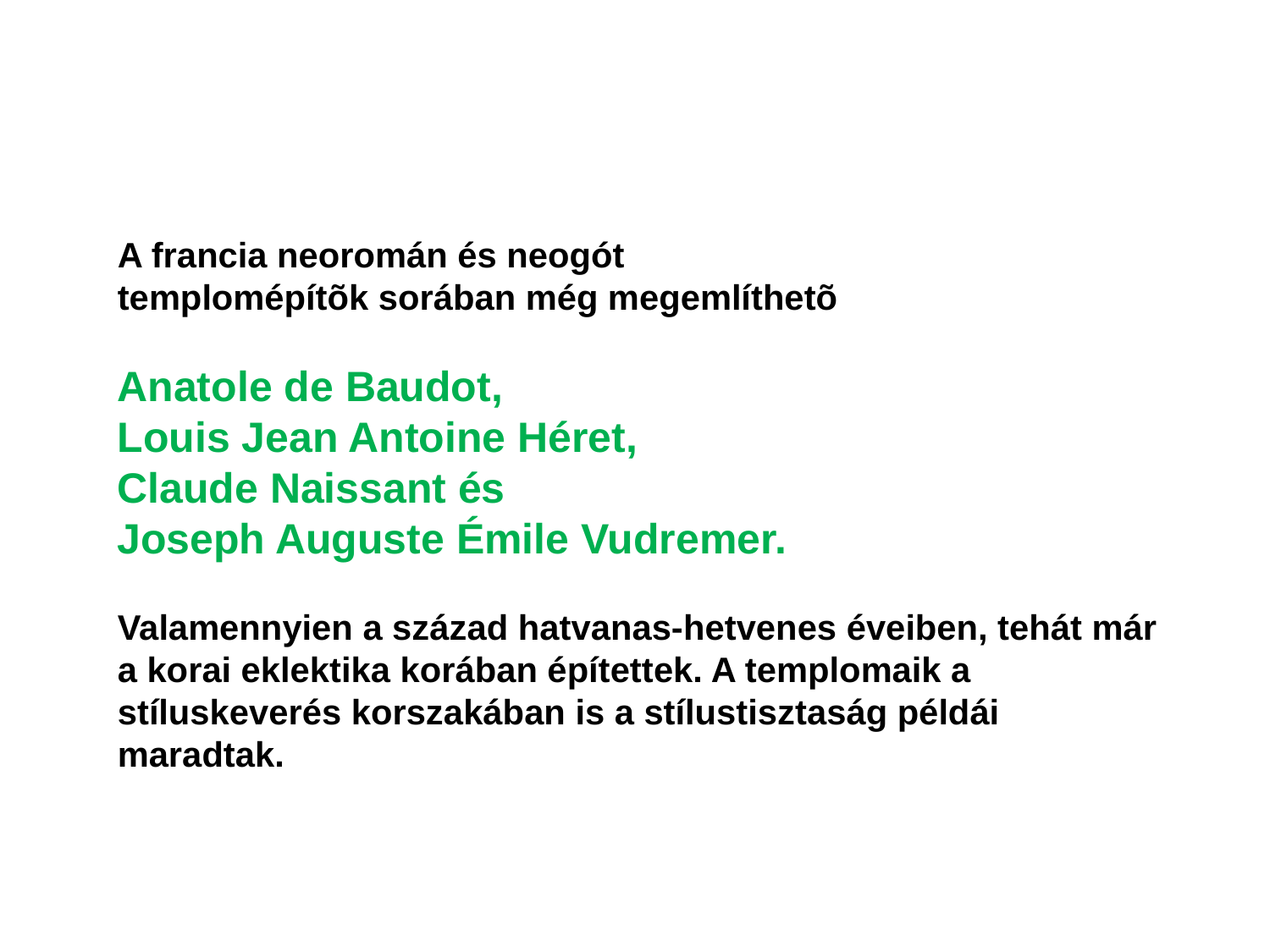

A francia neoromán és neogót
templomépítõk sorában még megemlíthetõ

Anatole de Baudot,
Louis Jean Antoine Héret,
Claude Naissant és
Joseph Auguste Émile Vudremer.

Valamennyien a század hatvanas-hetvenes éveiben, tehát már a korai eklektika korában építettek. A templomaik a
stíluskeverés korszakában is a stílustisztaság példái maradtak.